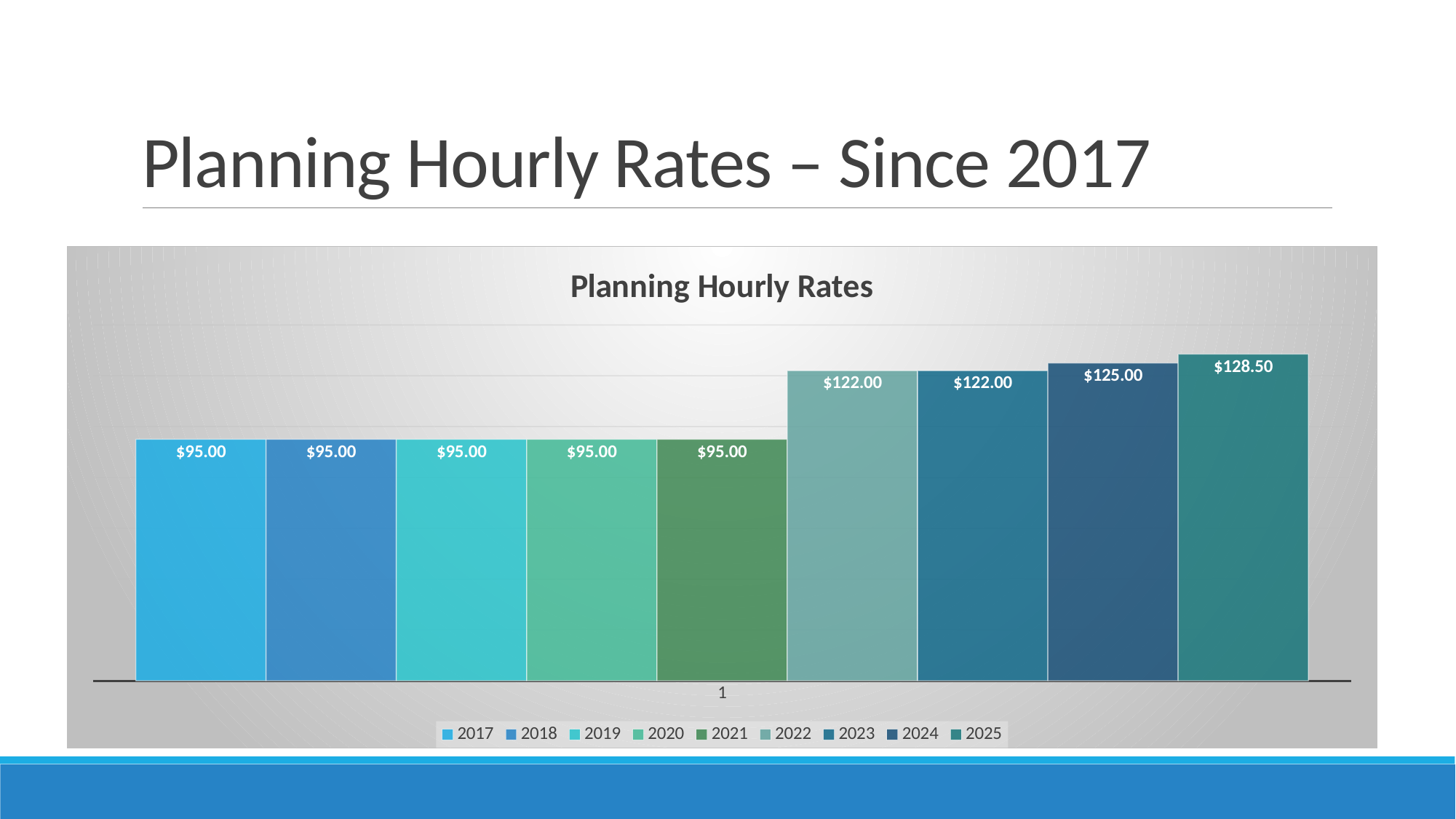

# Planning Hourly Rates – Since 2017

### Chart: Planning Hourly Rates

| Category | 2017 | 2018 | 2019 | 2020 | 2021 | 2022 | 2023 | 2024 | 2025 |
|---|---|---|---|---|---|---|---|---|---|